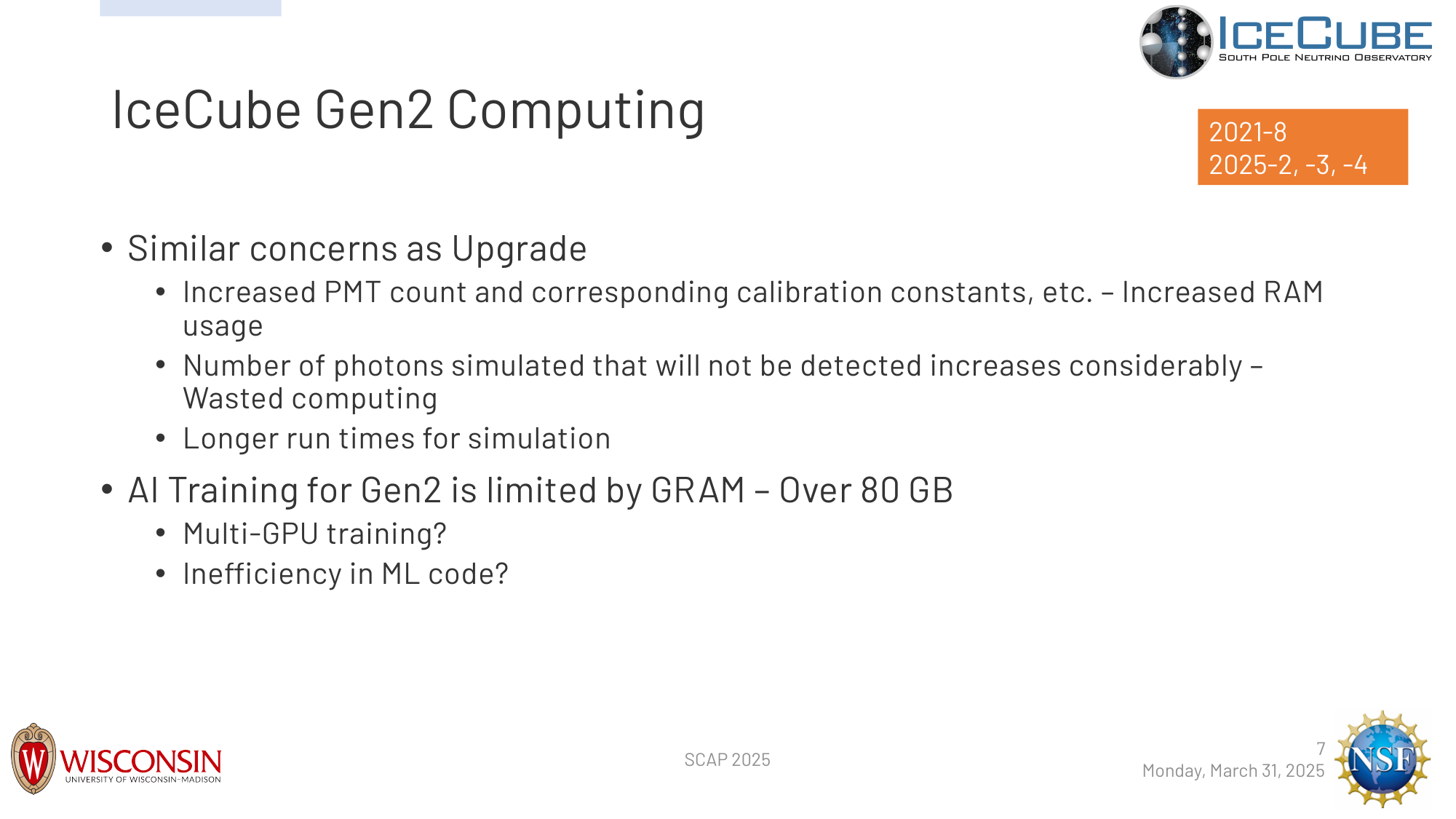

# IceCube Gen2 Computing
2021-8
2025-2, -3, -4
Similar concerns as Upgrade
Increased PMT count and corresponding calibration constants, etc. – Increased RAM usage
Number of photons simulated that will not be detected increases considerably – Wasted computing
Longer run times for simulation
AI Training for Gen2 is limited by GRAM – Over 80 GB
Multi-GPU training?
Inefficiency in ML code?

SCAP 2025
7
Monday, March 31, 2025